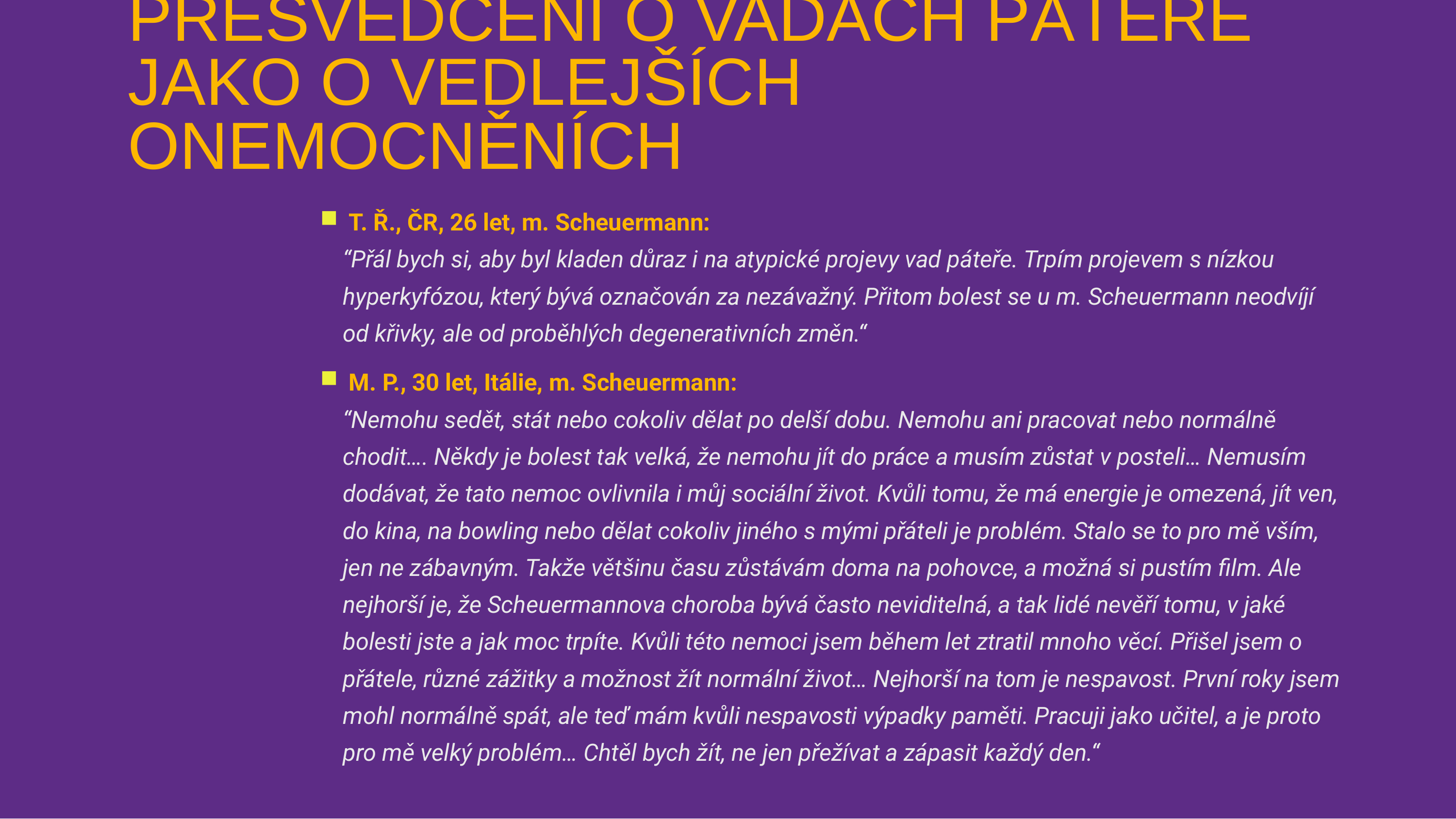

21
# PŘESVĚDČENÍ O VADÁCH PÁTEŘE JAKO O VEDLEJŠÍCH ONEMOCNĚNÍCH
 T. Ř., ČR, 26 let, m. Scheuermann:
“Přál bych si, aby byl kladen důraz i na atypické projevy vad páteře. Trpím projevem s nízkou hyperkyfózou, který bývá označován za nezávažný. Přitom bolest se u m. Scheuermann neodvíjí od křivky, ale od proběhlých degenerativních změn.“
 M. P., 30 let, Itálie, m. Scheuermann:
“Nemohu sedět, stát nebo cokoliv dělat po delší dobu. Nemohu ani pracovat nebo normálně chodit…. Někdy je bolest tak velká, že nemohu jít do práce a musím zůstat v posteli… Nemusím dodávat, že tato nemoc ovlivnila i můj sociální život. Kvůli tomu, že má energie je omezená, jít ven, do kina, na bowling nebo dělat cokoliv jiného s mými přáteli je problém. Stalo se to pro mě vším, jen ne zábavným. Takže většinu času zůstávám doma na pohovce, a možná si pustím film. Ale nejhorší je, že Scheuermannova choroba bývá často neviditelná, a tak lidé nevěří tomu, v jaké bolesti jste a jak moc trpíte. Kvůli této nemoci jsem během let ztratil mnoho věcí. Přišel jsem o přátele, různé zážitky a možnost žít normální život… Nejhorší na tom je nespavost. První roky jsem mohl normálně spát, ale teď mám kvůli nespavosti výpadky paměti. Pracuji jako učitel, a je proto pro mě velký problém… Chtěl bych žít, ne jen přežívat a zápasit každý den.“